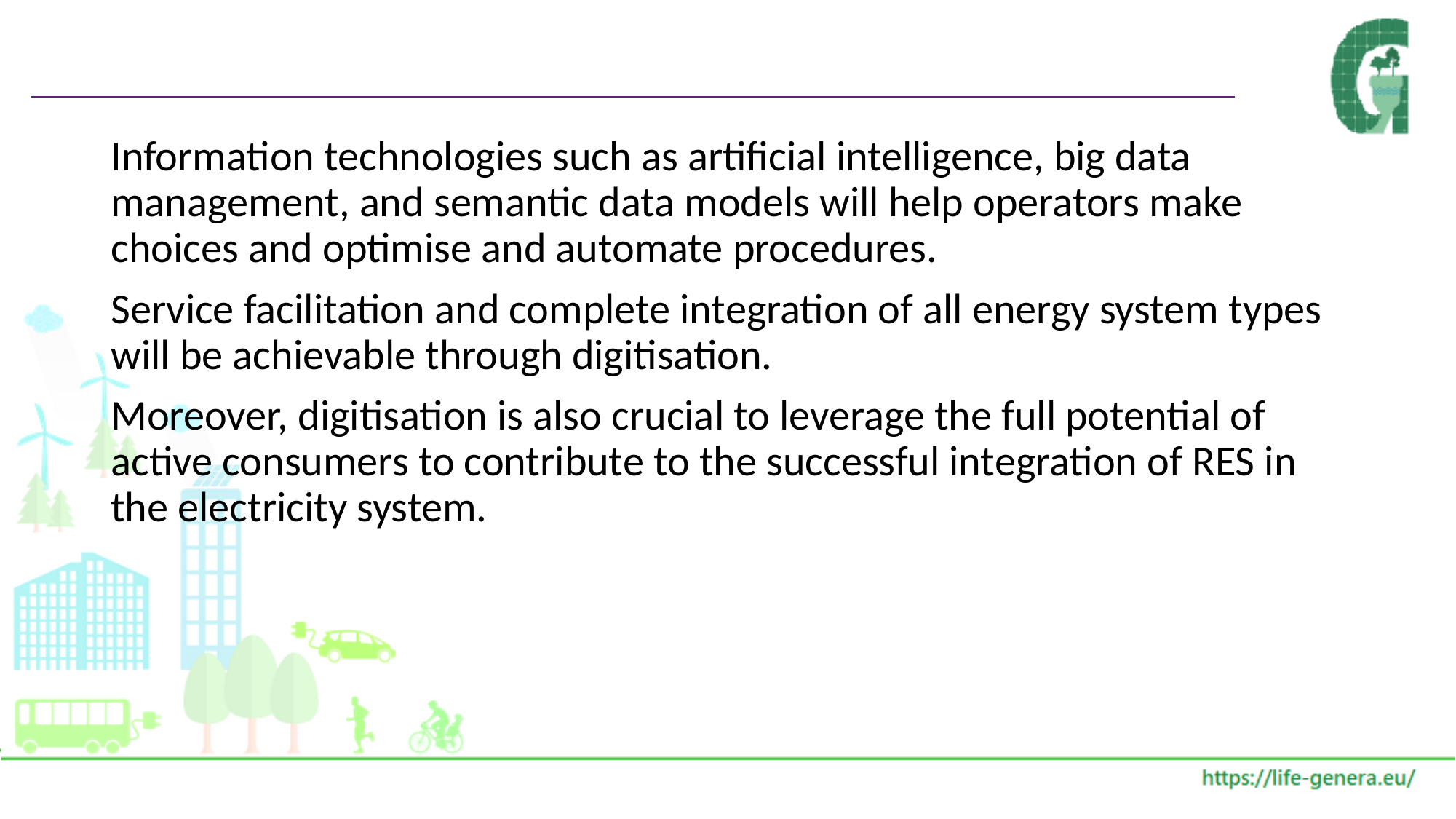

#
Information technologies such as artificial intelligence, big data management, and semantic data models will help operators make choices and optimise and automate procedures.
Service facilitation and complete integration of all energy system types will be achievable through digitisation.
Moreover, digitisation is also crucial to leverage the full potential of active consumers to contribute to the successful integration of RES in the electricity system.